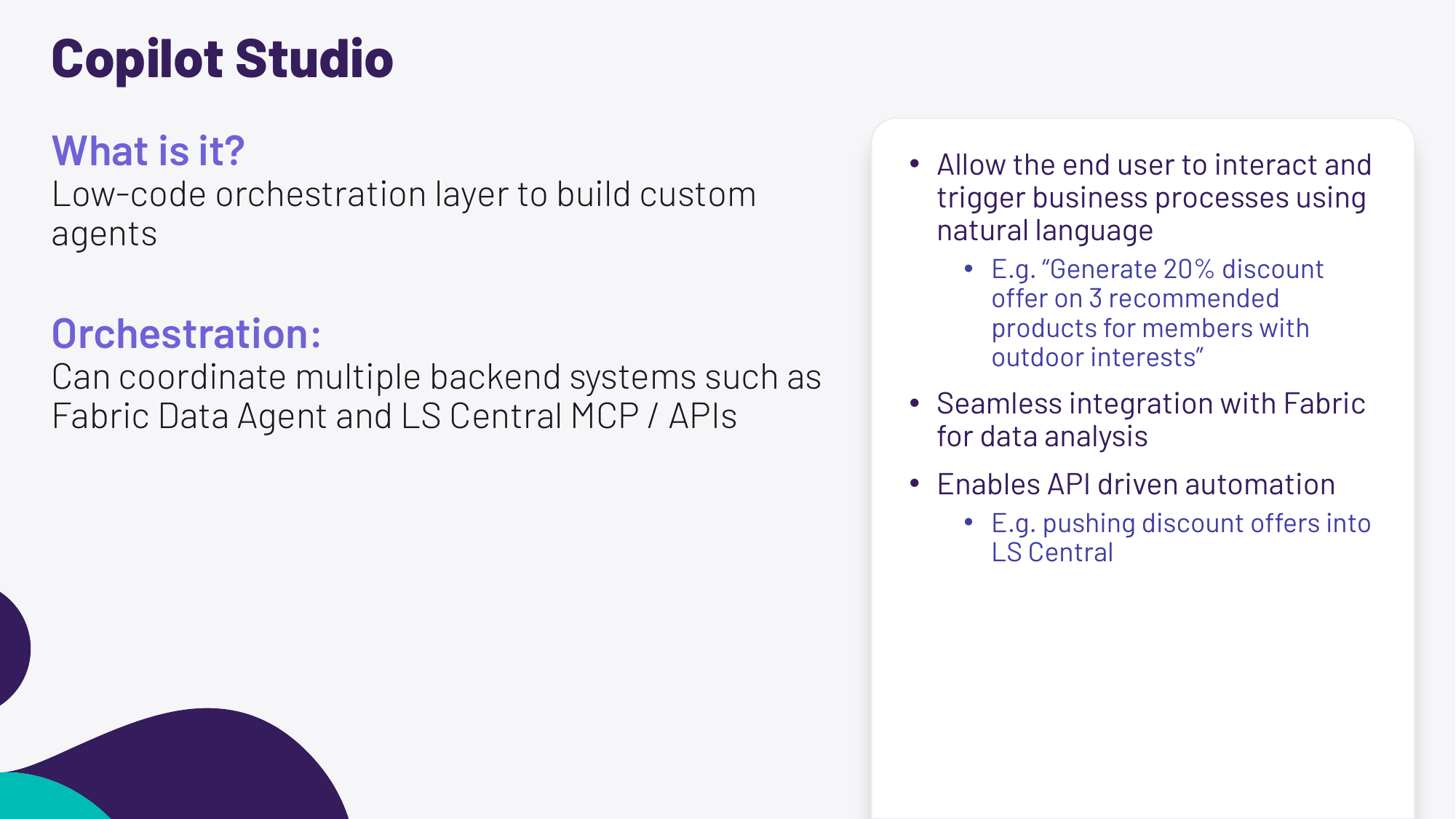

# Copilot Studio
What is it?
Low-code orchestration layer to build custom agents
Orchestration:
Can coordinate multiple backend systems such as Fabric Data Agent and LS Central MCP / APIs
Allow the end user to interact and trigger business processes using natural language
E.g. “Generate 20% discount offer on 3 recommended products for members with outdoor interests”
Seamless integration with Fabric for data analysis
Enables API driven automation
E.g. pushing discount offers into LS Central